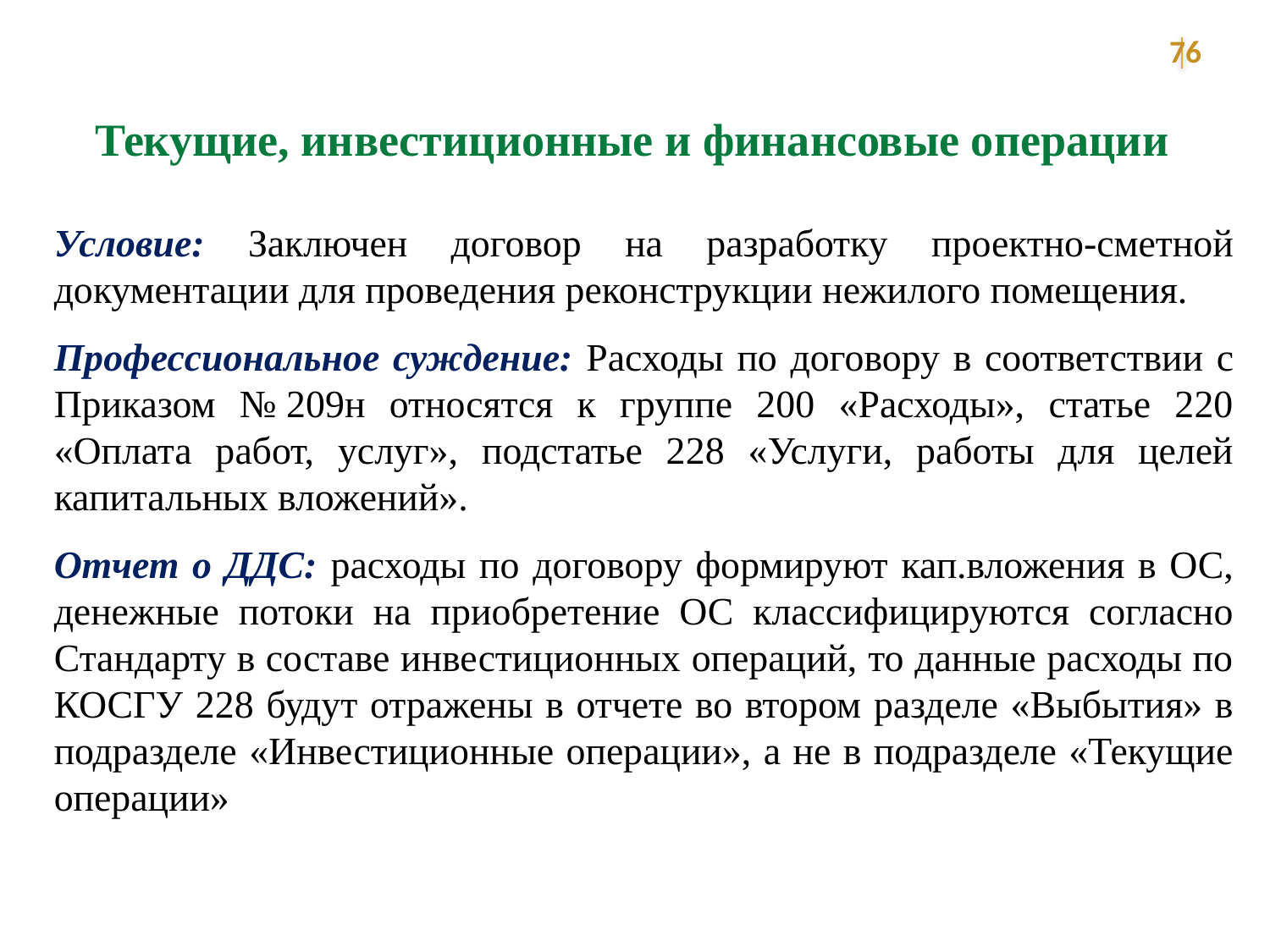

76
Текущие, инвестиционные и финансовые операции

Условие: Заключен договор на разработку проектно-сметной документации для проведения реконструкции нежилого помещения.
Профессиональное суждение: Расходы по договору в соответствии с Приказом № 209н относятся к группе 200 «Расходы», статье 220 «Оплата работ, услуг», подстатье 228 «Услуги, работы для целей капитальных вложений».
Отчет о ДДС: расходы по договору формируют кап.вложения в ОС, денежные потоки на приобретение ОС классифицируются согласно Стандарту в составе инвестиционных операций, то данные расходы по КОСГУ 228 будут отражены в отчете во втором разделе «Выбытия» в подразделе «Инвестиционные операции», а не в подразделе «Текущие операции»